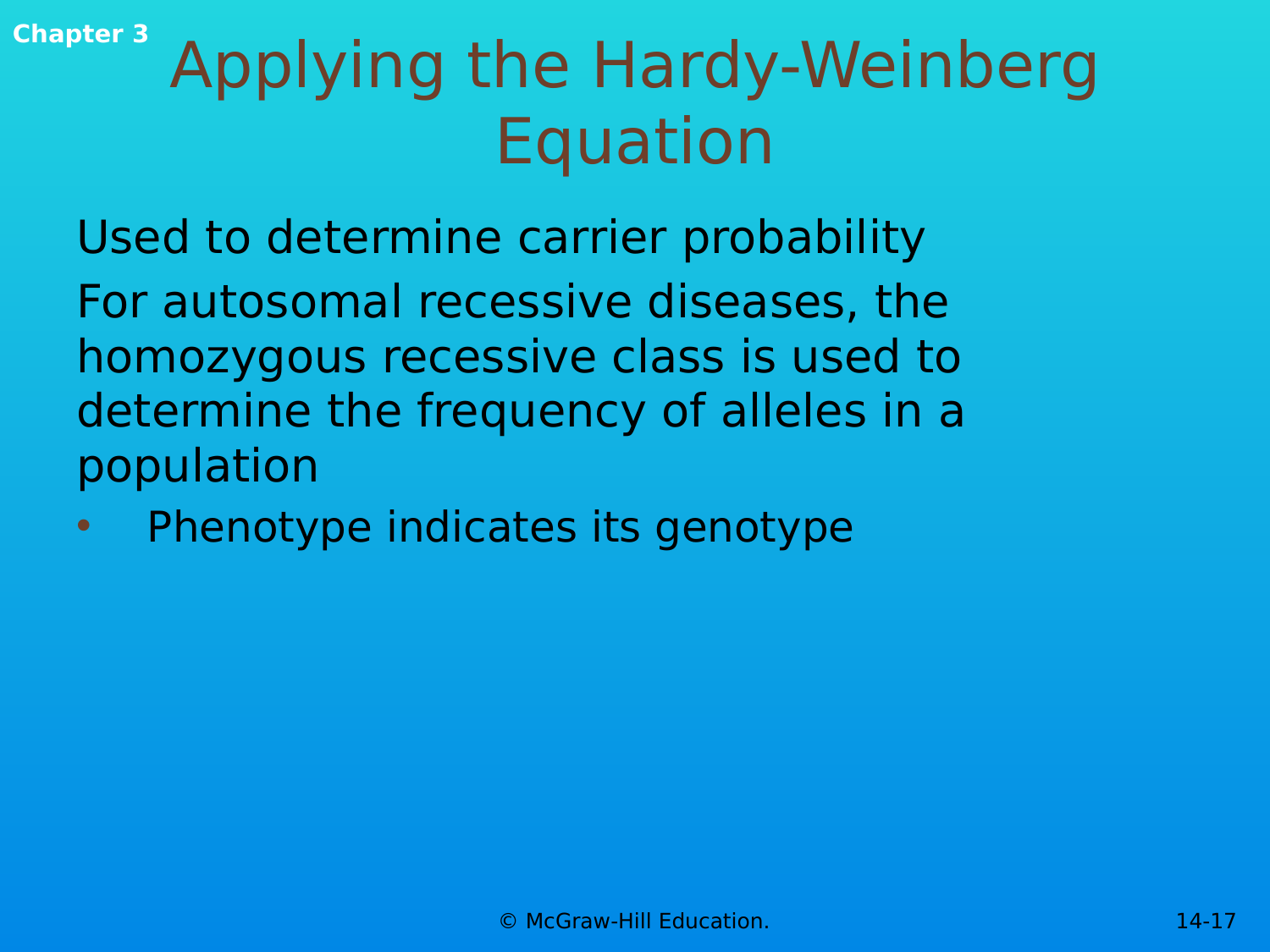

# Applying the Hardy-Weinberg Equation
Used to determine carrier probability
For autosomal recessive diseases, the homozygous recessive class is used to determine the frequency of alleles in a population
Phenotype indicates its genotype